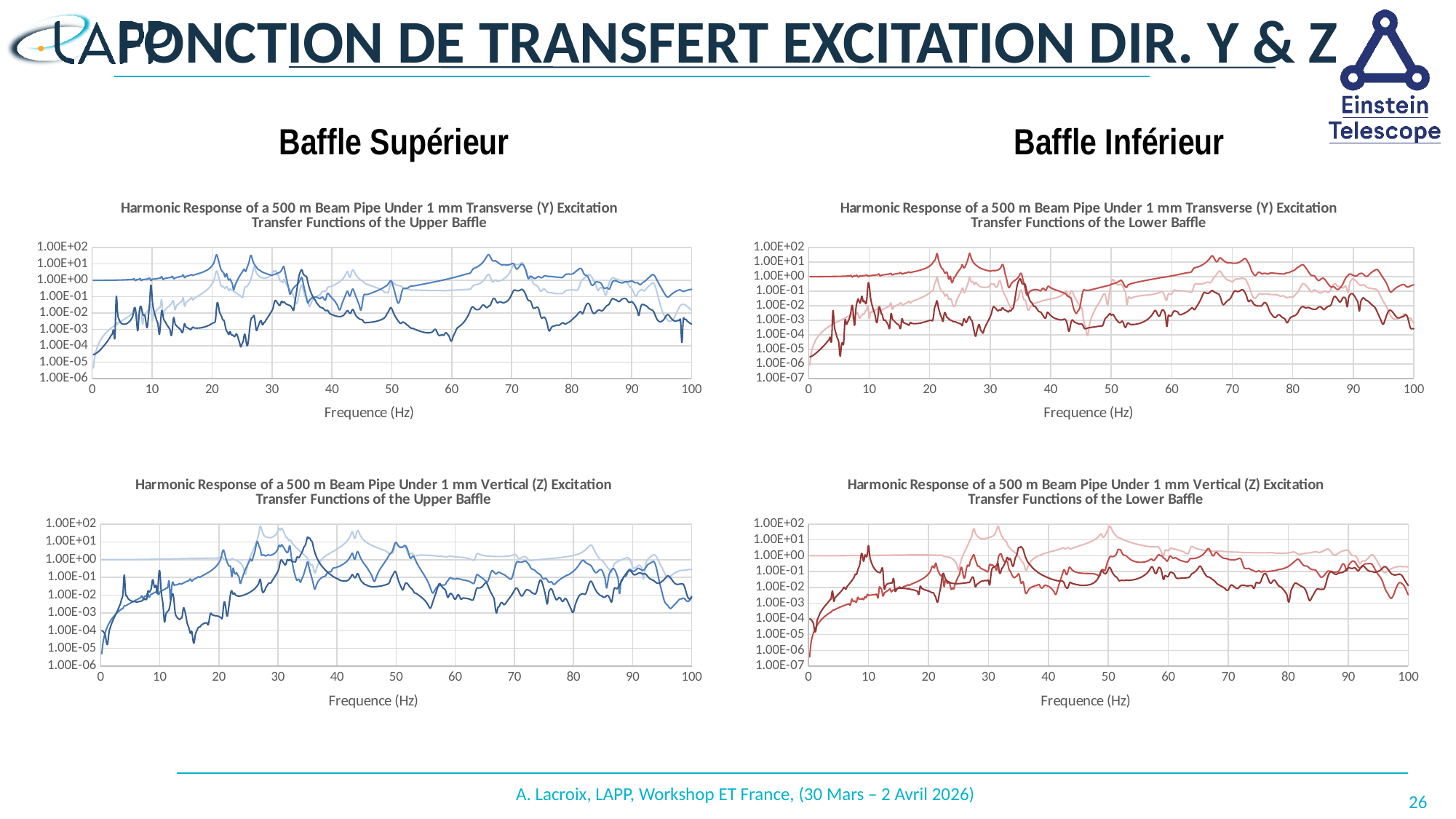

# Fonction de transfert Excitation Dir. Y & Z
Baffle Supérieur
Baffle Inférieur

### Chart: Harmonic Response of a 500 m Beam Pipe Under 1 mm Transverse (Y) Excitation Transfer Functions of the Upper Baffle

| Category |  |  |  |
|---|---|---|---|

### Chart: Harmonic Response of a 500 m Beam Pipe Under 1 mm Transverse (Y) Excitation Transfer Functions of the Lower Baffle

| Category |  |  |  |
|---|---|---|---|

### Chart: Harmonic Response of a 500 m Beam Pipe Under 1 mm Vertical (Z) Excitation Transfer Functions of the Upper Baffle

| Category |  |  |  |
|---|---|---|---|

### Chart: Harmonic Response of a 500 m Beam Pipe Under 1 mm Vertical (Z) Excitation Transfer Functions of the Lower Baffle

| Category |  |  |  |
|---|---|---|---|
A. Lacroix, LAPP, Workshop ET France, (30 Mars – 2 Avril 2026)
26